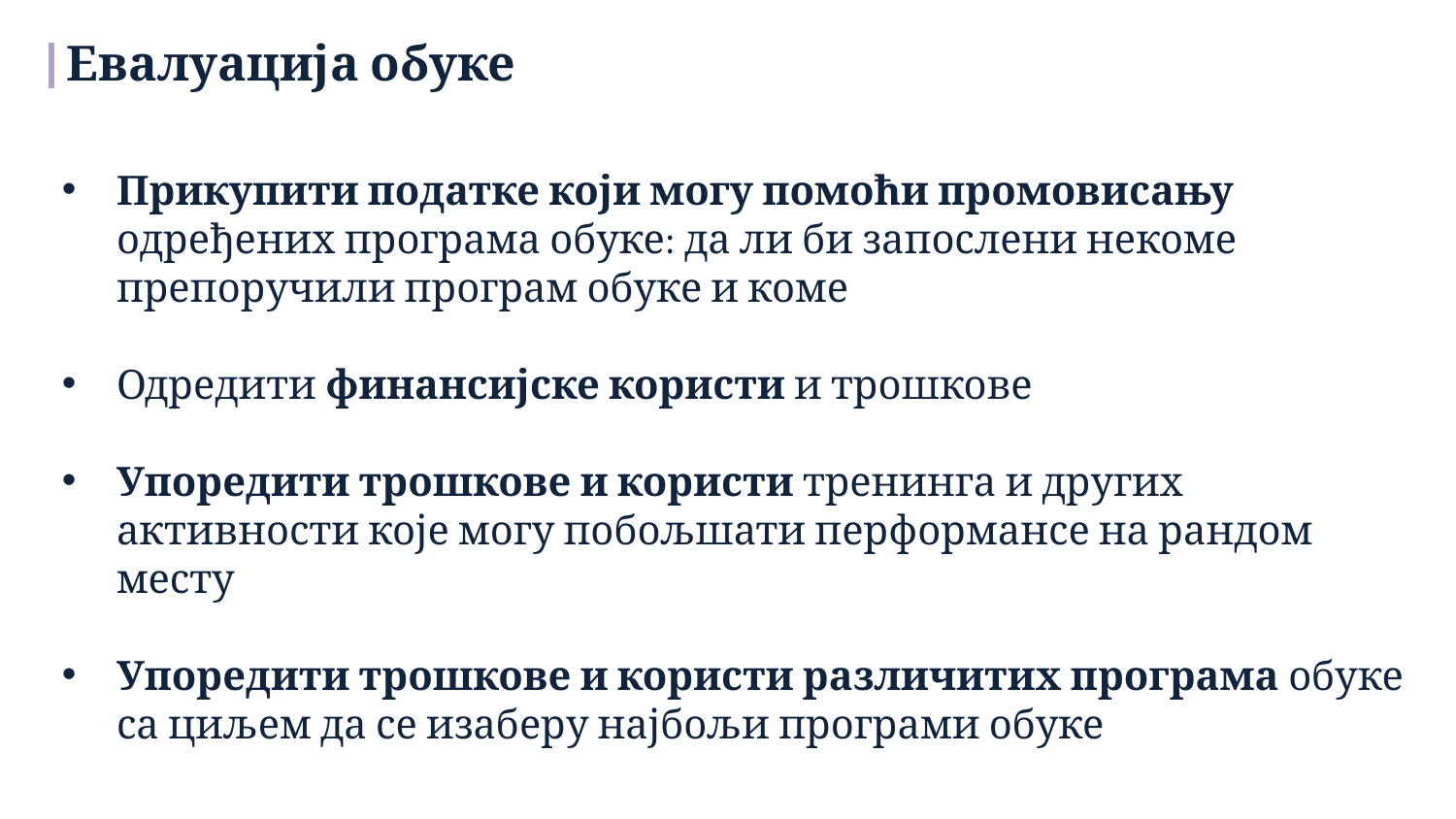

Евалуација обуке

Прикупити податке који могу помоћи промовисању одређених програма обуке: да ли би запослени некоме препоручили програм обуке и коме

Одредити финансијске користи и трошкове

Упоредити трошкове и користи тренинга и других активности које могу побољшати перформансе на рандом месту

Упоредити трошкове и користи различитих програма обуке са циљем да се изаберу најбољи програми обуке